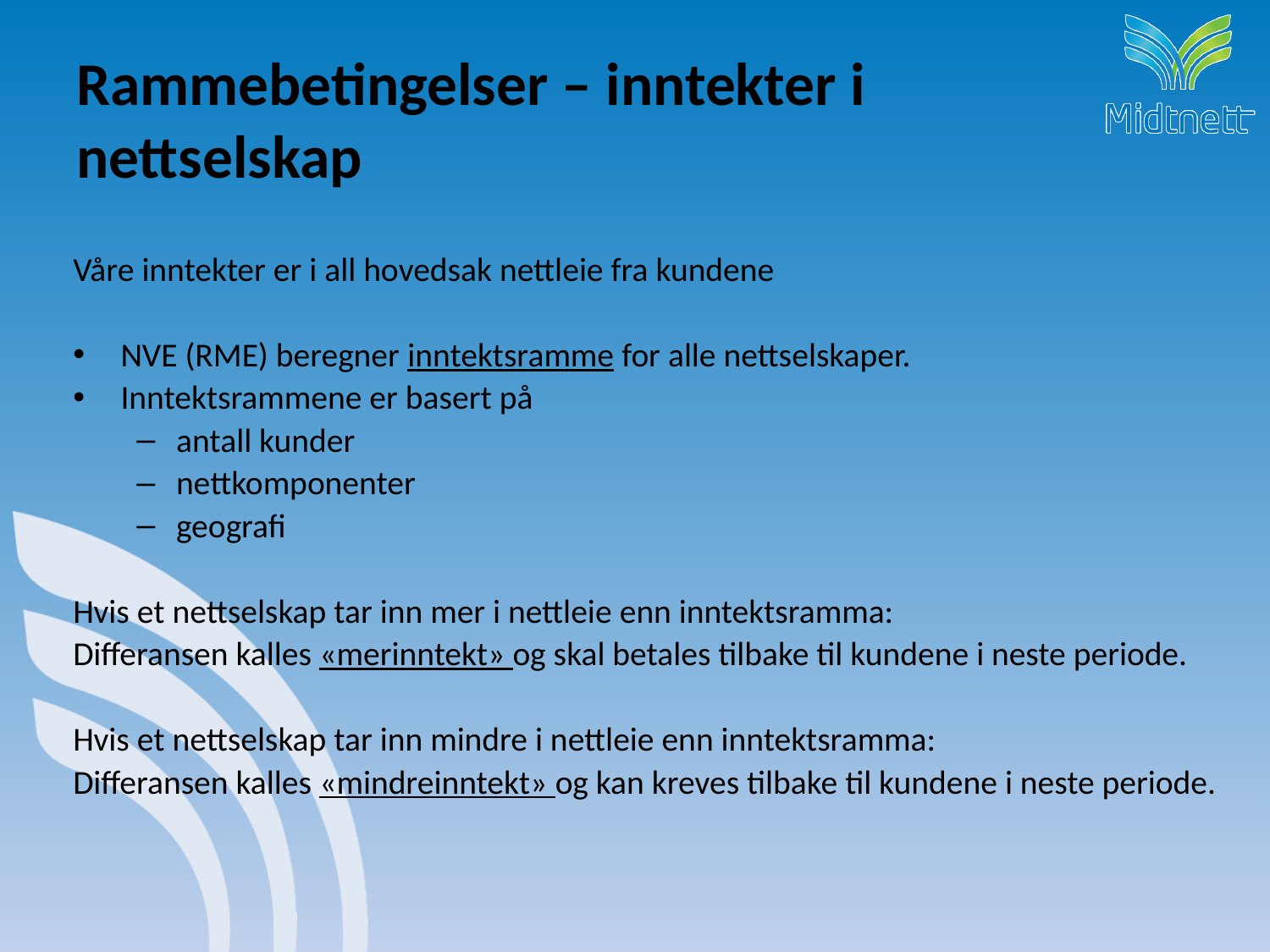

# Rammebetingelser – inntekter i nettselskap
Våre inntekter er i all hovedsak nettleie fra kundene

NVE (RME) beregner inntektsramme for alle nettselskaper.
Inntektsrammene er basert på
antall kunder
nettkomponenter
geografi

Hvis et nettselskap tar inn mer i nettleie enn inntektsramma:
Differansen kalles «merinntekt» og skal betales tilbake til kundene i neste periode.

Hvis et nettselskap tar inn mindre i nettleie enn inntektsramma:
Differansen kalles «mindreinntekt» og kan kreves tilbake til kundene i neste periode.